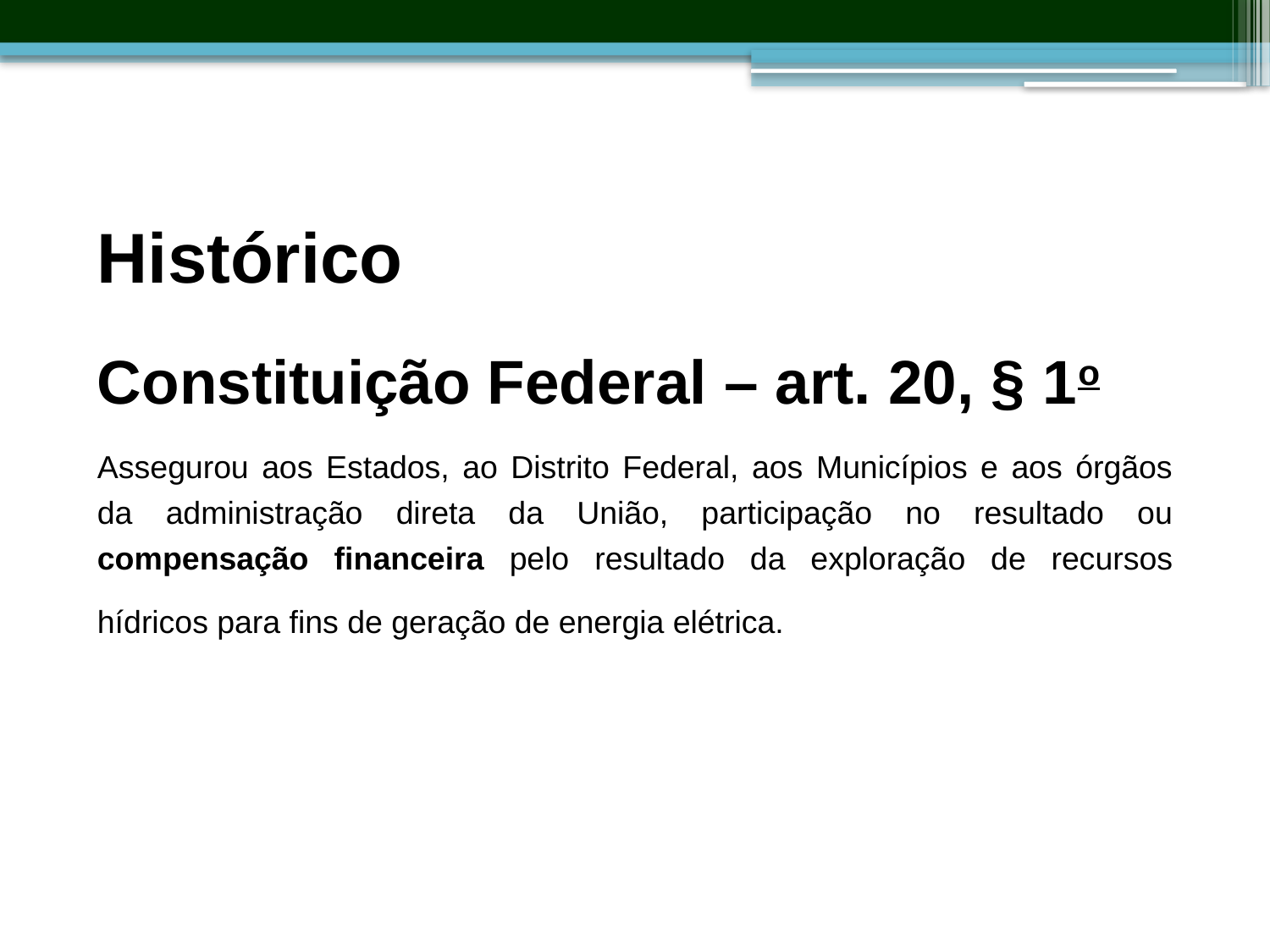

Histórico
Constituição Federal – art. 20, § 1o
Assegurou aos Estados, ao Distrito Federal, aos Municípios e aos órgãos da administração direta da União, participação no resultado ou compensação financeira pelo resultado da exploração de recursos hídricos para fins de geração de energia elétrica.